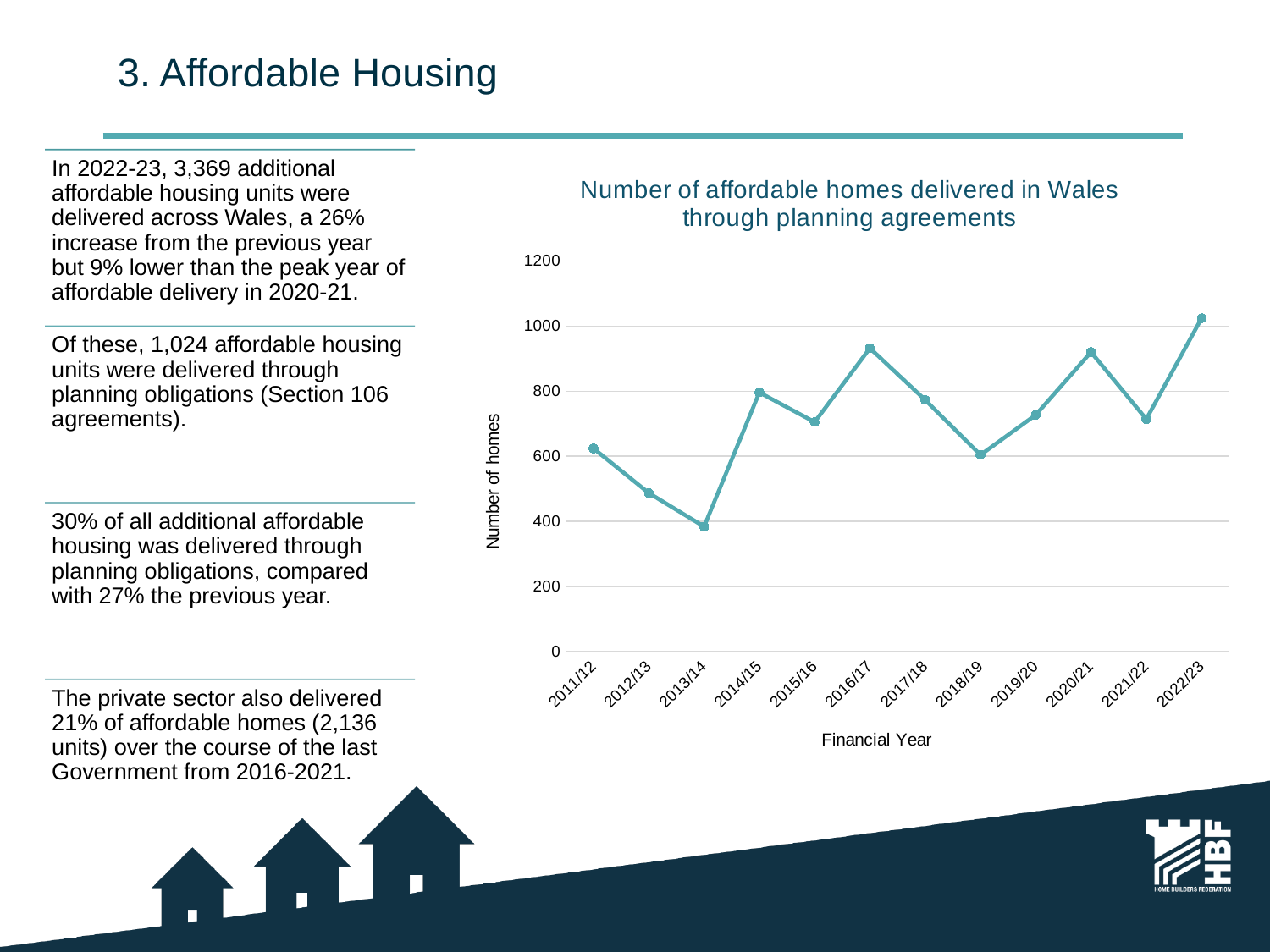

# 3. Affordable Housing
In 2022-23, 3,369 additional affordable housing units were delivered across Wales, a 26% increase from the previous year but 9% lower than the peak year of affordable delivery in 2020-21.
Of these, 1,024 affordable housing units were delivered through planning obligations (Section 106 agreements).
30% of all additional affordable housing was delivered through planning obligations, compared with 27% the previous year.
The private sector also delivered 21% of affordable homes (2,136 units) over the course of the last Government from 2016-2021.

### Chart: Number of affordable homes delivered in Wales through planning agreements

| Category |  |
|---|---|
| 2011/12 | 624.0 |
| 2012/13 | 487.0 |
| 2013/14 | 384.0 |
| 2014/15 | 796.0 |
| 2015/16 | 705.0 |
| 2016/17 | 932.0 |
| 2017/18 | 773.0 |
| 2018/19 | 604.0 |
| 2019/20 | 727.0 |
| 2020/21 | 920.0 |
| 2021/22 | 714.0 |
| 2022/23 | 1024.0 |